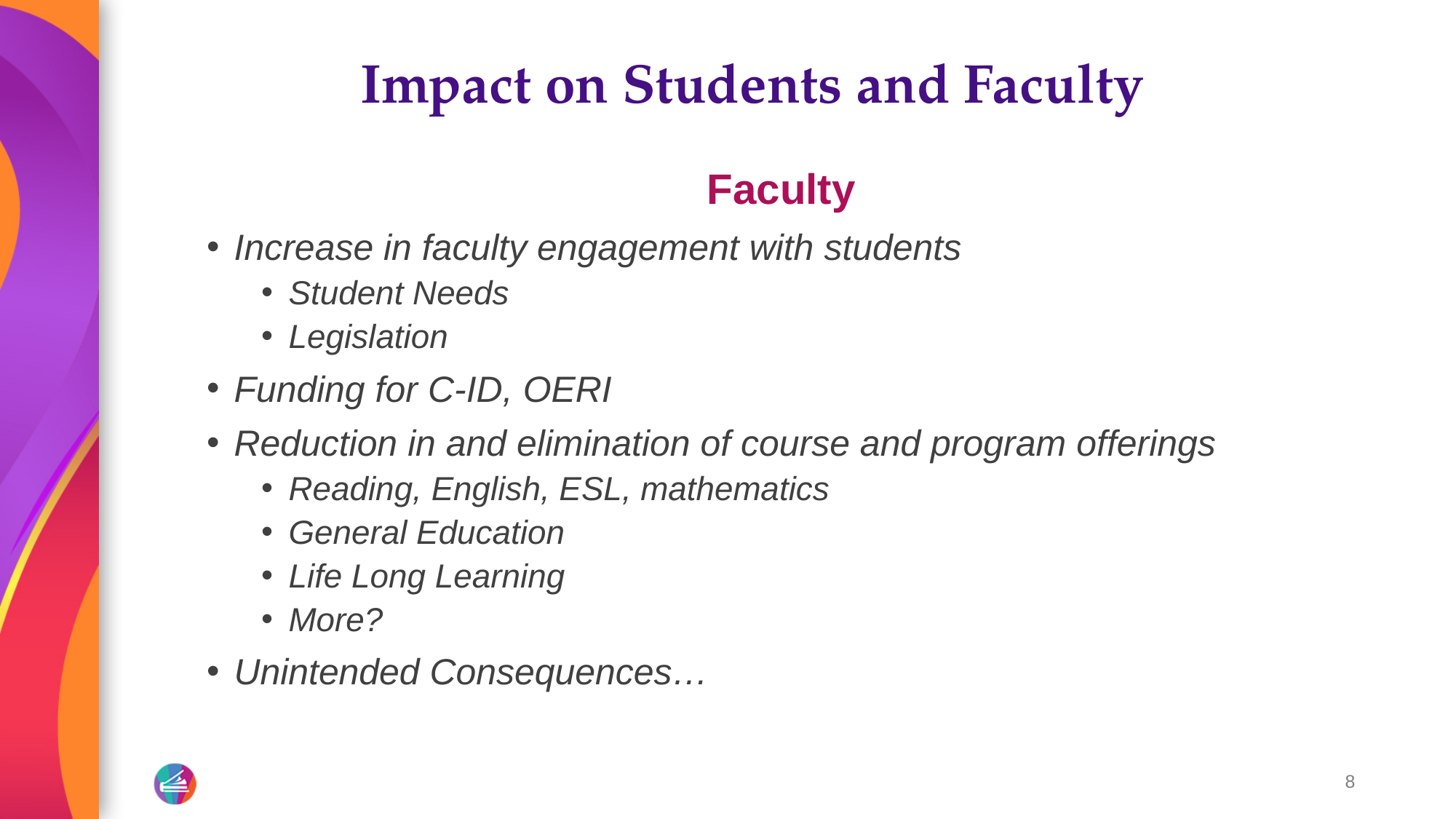

# Impact on Students and Faculty
Faculty
Increase in faculty engagement with students
Student Needs
Legislation
Funding for C-ID, OERI
Reduction in and elimination of course and program offerings
Reading, English, ESL, mathematics
General Education
Life Long Learning
More?
Unintended Consequences…

8